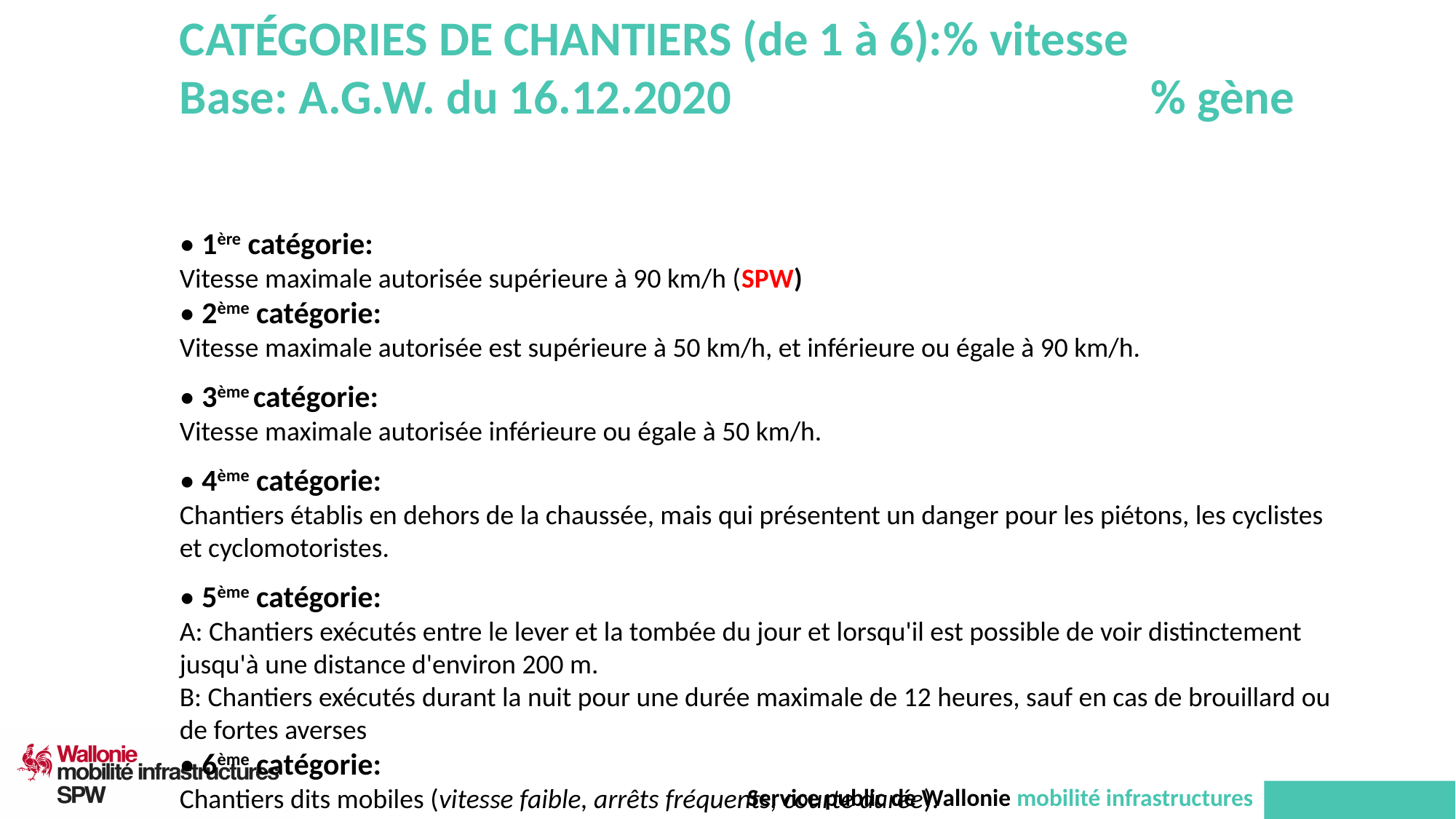

22
CATÉGORIES DE CHANTIERS (de 1 à 6):	% vitesse
Base: A.G.W. du 16.12.2020 			         % gène

• 1ère catégorie:
Vitesse maximale autorisée supérieure à 90 km/h (SPW)
• 2ème catégorie:
Vitesse maximale autorisée est supérieure à 50 km/h, et inférieure ou égale à 90 km/h.

• 3ème catégorie:
Vitesse maximale autorisée inférieure ou égale à 50 km/h.

• 4ème catégorie:
Chantiers établis en dehors de la chaussée, mais qui présentent un danger pour les piétons, les cyclistes et cyclomotoristes.

• 5ème catégorie:
A: Chantiers exécutés entre le lever et la tombée du jour et lorsqu'il est possible de voir distinctement jusqu'à une distance d'environ 200 m.
B: Chantiers exécutés durant la nuit pour une durée maximale de 12 heures, sauf en cas de brouillard ou de fortes averses
• 6ème catégorie:
Chantiers dits mobiles (vitesse faible, arrêts fréquents, courte durée).